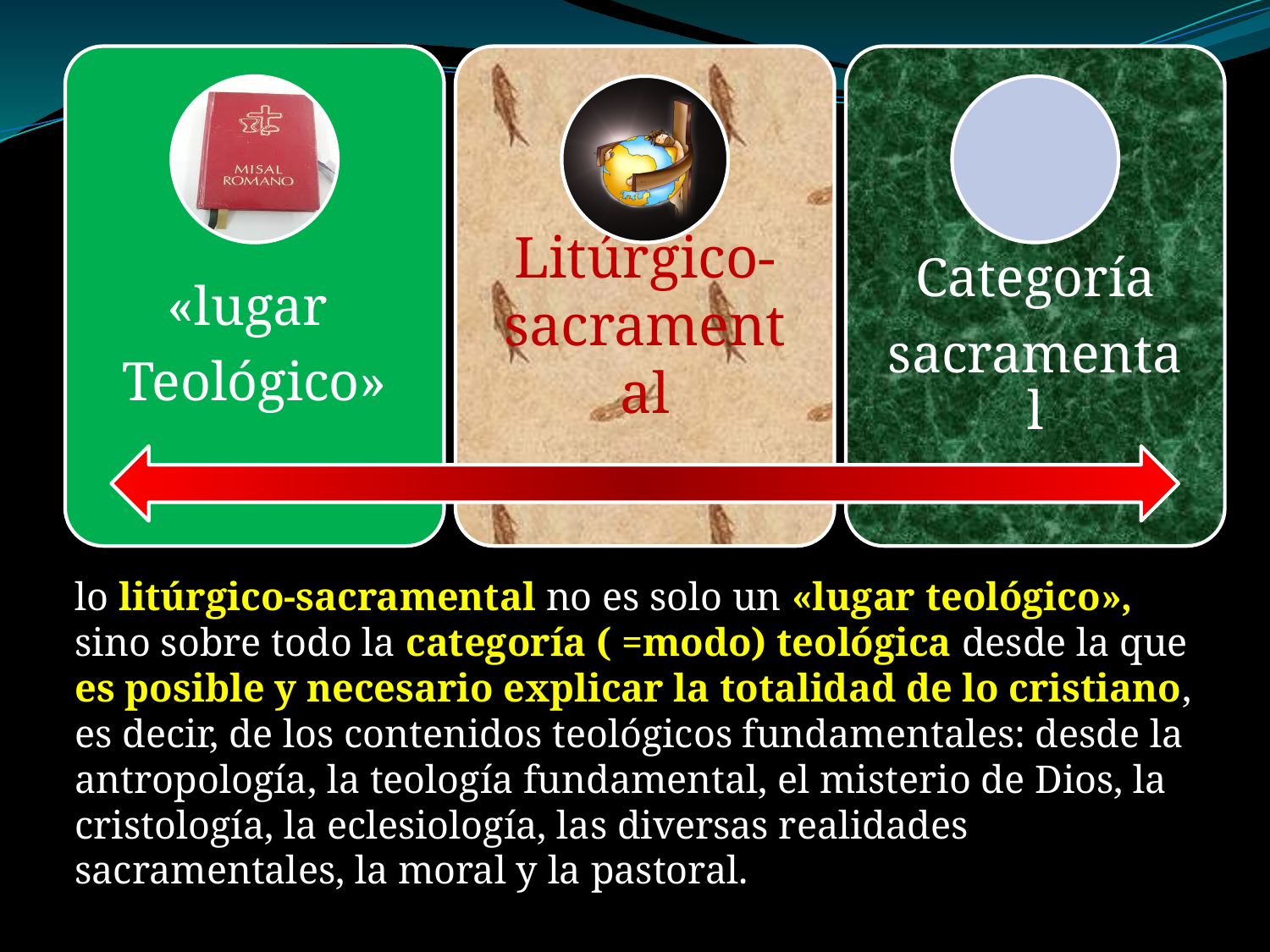

«lugar
Teológico»
Litúrgico-sacramental

Categoría
sacramental
lo litúrgico-sacramental no es solo un «lugar teológico», sino sobre todo la categoría ( =modo) teológica desde la que es posible y necesario explicar la totalidad de lo cristiano, es decir, de los contenidos teológicos fundamentales: desde la antropología, la teología fundamental, el misterio de Dios, la cristología, la eclesiología, las diversas realidades sacramentales, la moral y la pastoral.